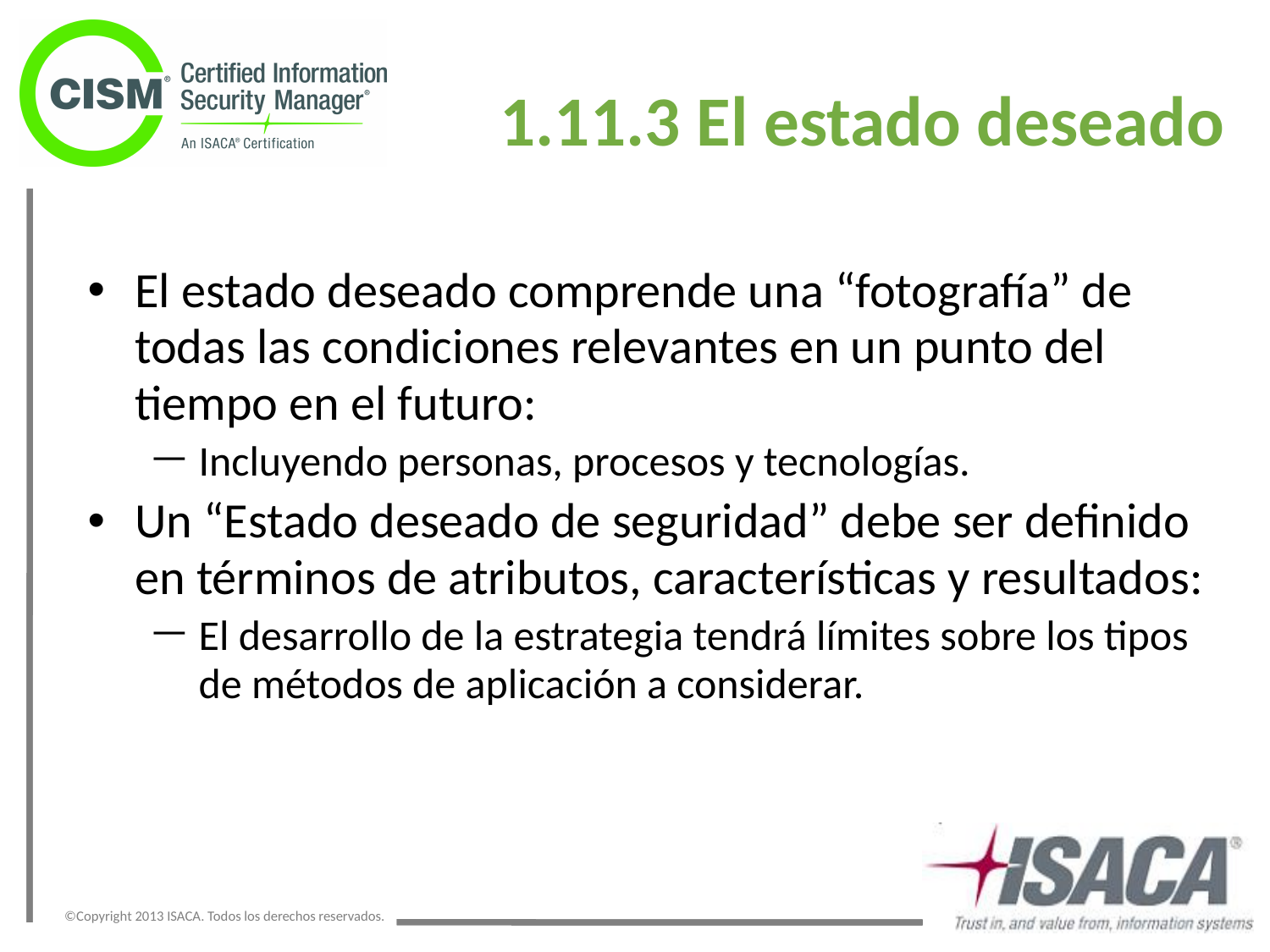

# 1.11.3 El estado deseado
El estado deseado comprende una “fotografía” de todas las condiciones relevantes en un punto del tiempo en el futuro:
Incluyendo personas, procesos y tecnologías.
Un “Estado deseado de seguridad” debe ser definido en términos de atributos, características y resultados:
El desarrollo de la estrategia tendrá límites sobre los tipos de métodos de aplicación a considerar.